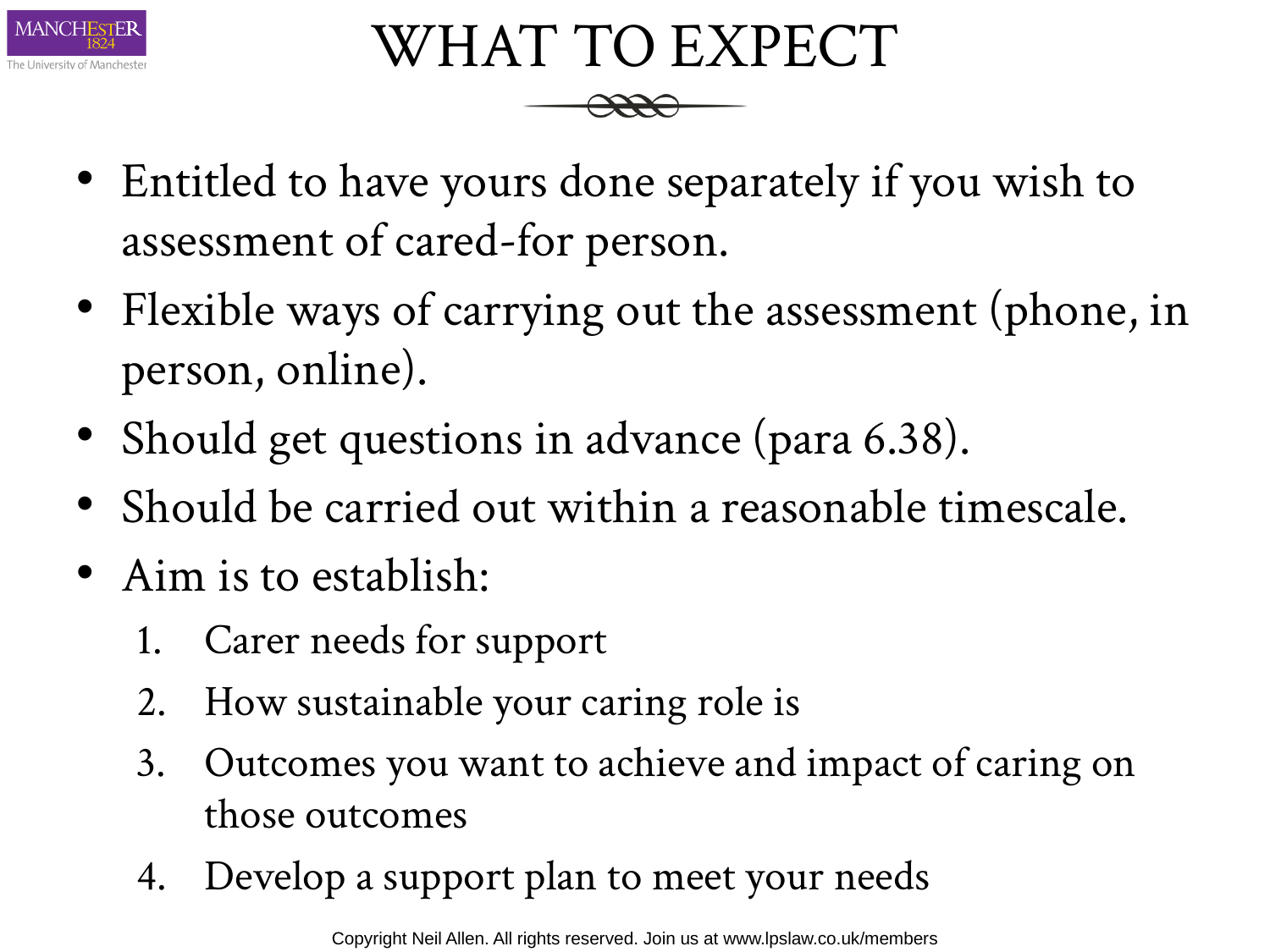

# What to expect
Entitled to have yours done separately if you wish to assessment of cared-for person.
Flexible ways of carrying out the assessment (phone, in person, online).
Should get questions in advance (para 6.38).
Should be carried out within a reasonable timescale.
Aim is to establish:
Carer needs for support
How sustainable your caring role is
Outcomes you want to achieve and impact of caring on those outcomes
Develop a support plan to meet your needs